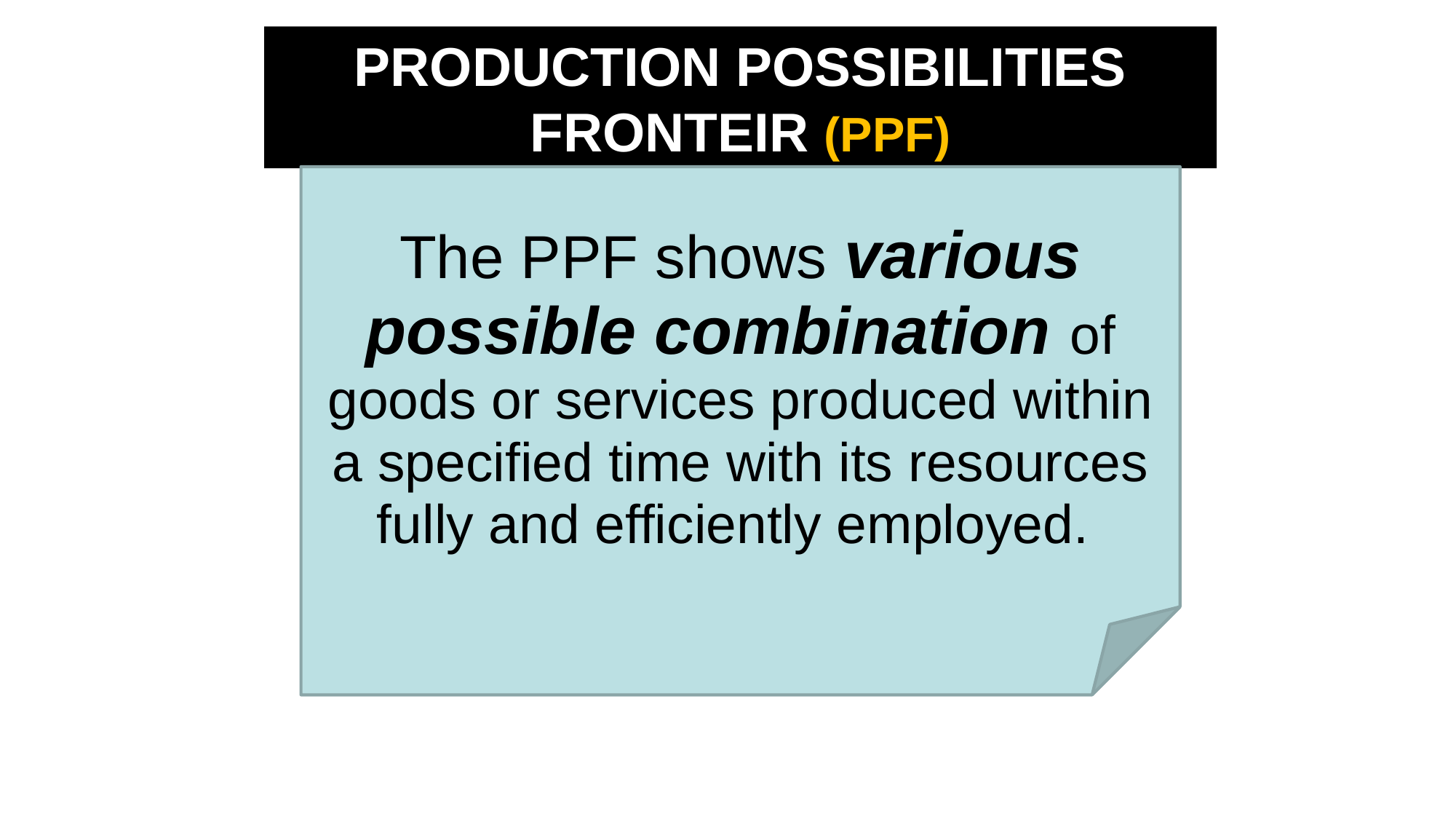

PRODUCTION POSSIBILITIES FRONTEIR (PPF)
The PPF shows various possible combination of goods or services produced within a specified time with its resources fully and efficiently employed.